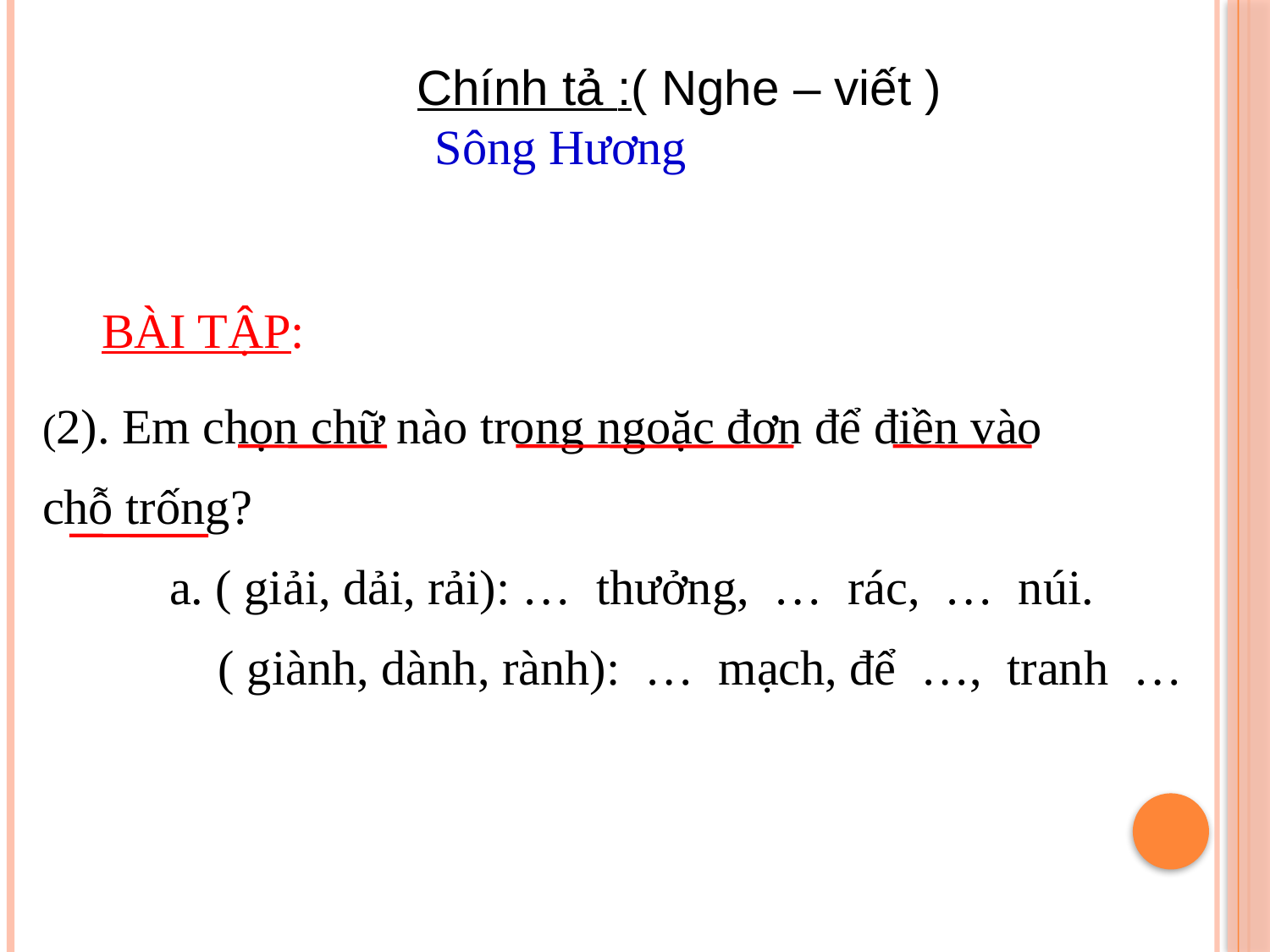

Chính tả :( Nghe – viết )
		Sông Hương

BÀI TẬP:
(2). Em chọn chữ nào trong ngoặc đơn để điền vào
chỗ trống?
	a. ( giải, dải, rải): …  thưởng,  …  rác,  …  núi.
	    ( giành, dành, rành):  …  mạch, để  …,  tranh  …